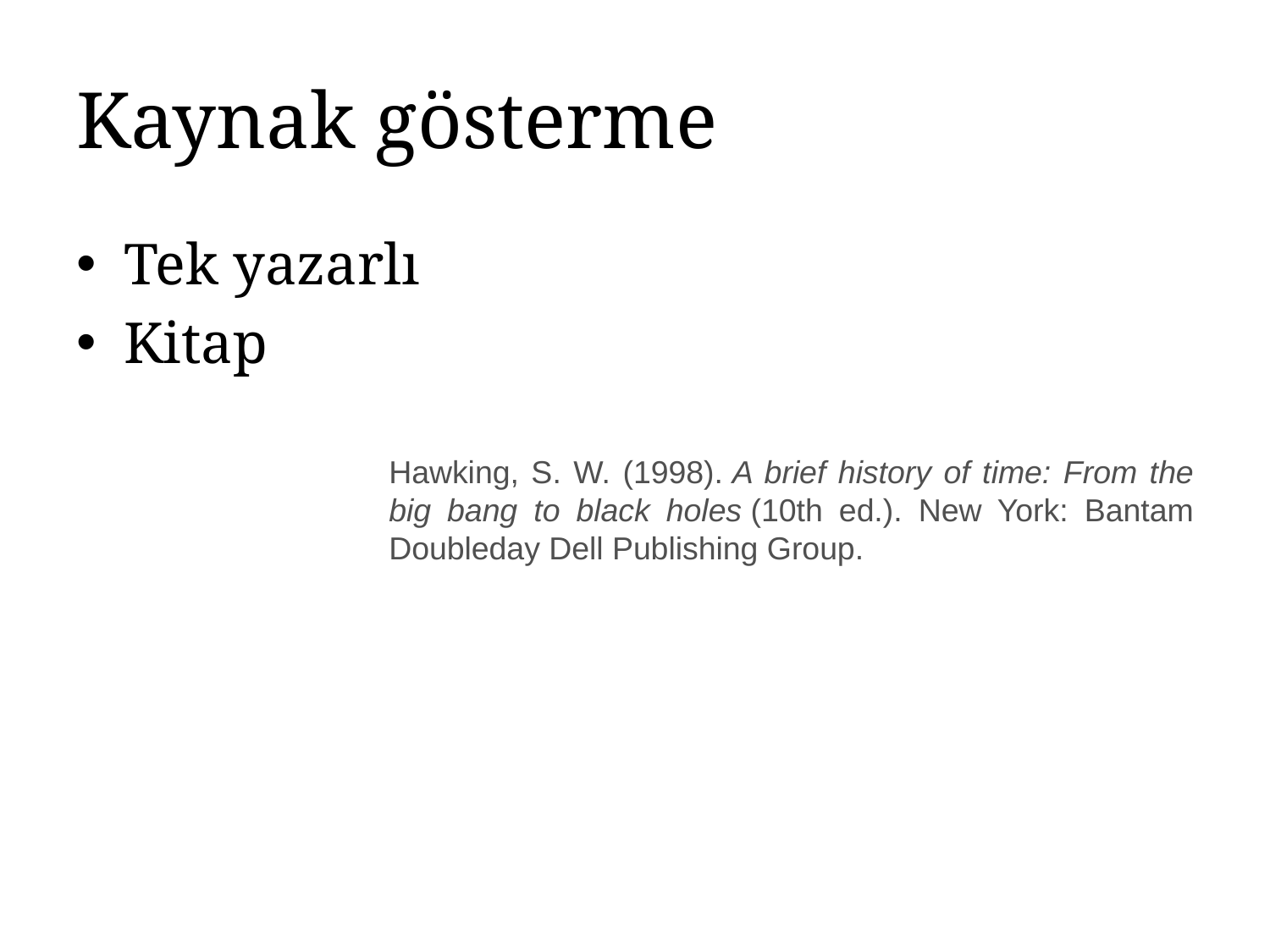

# Kaynak gösterme
Tek yazarlı
Kitap
Hawking, S. W. (1998). A brief history of time: From the big bang to black holes (10th ed.). New York: Bantam Doubleday Dell Publishing Group.